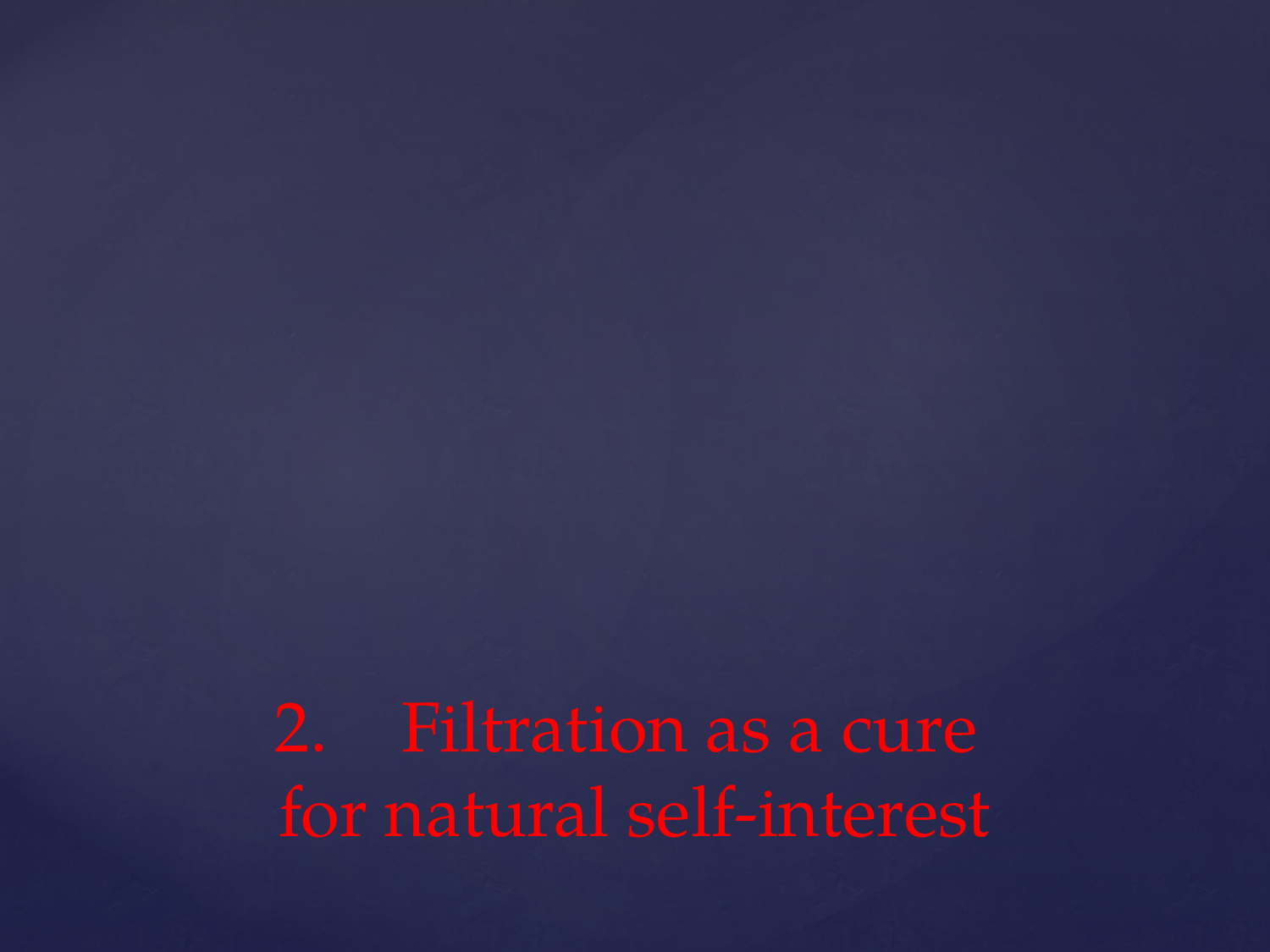

# 2.	Filtration as a cure for natural self-interest